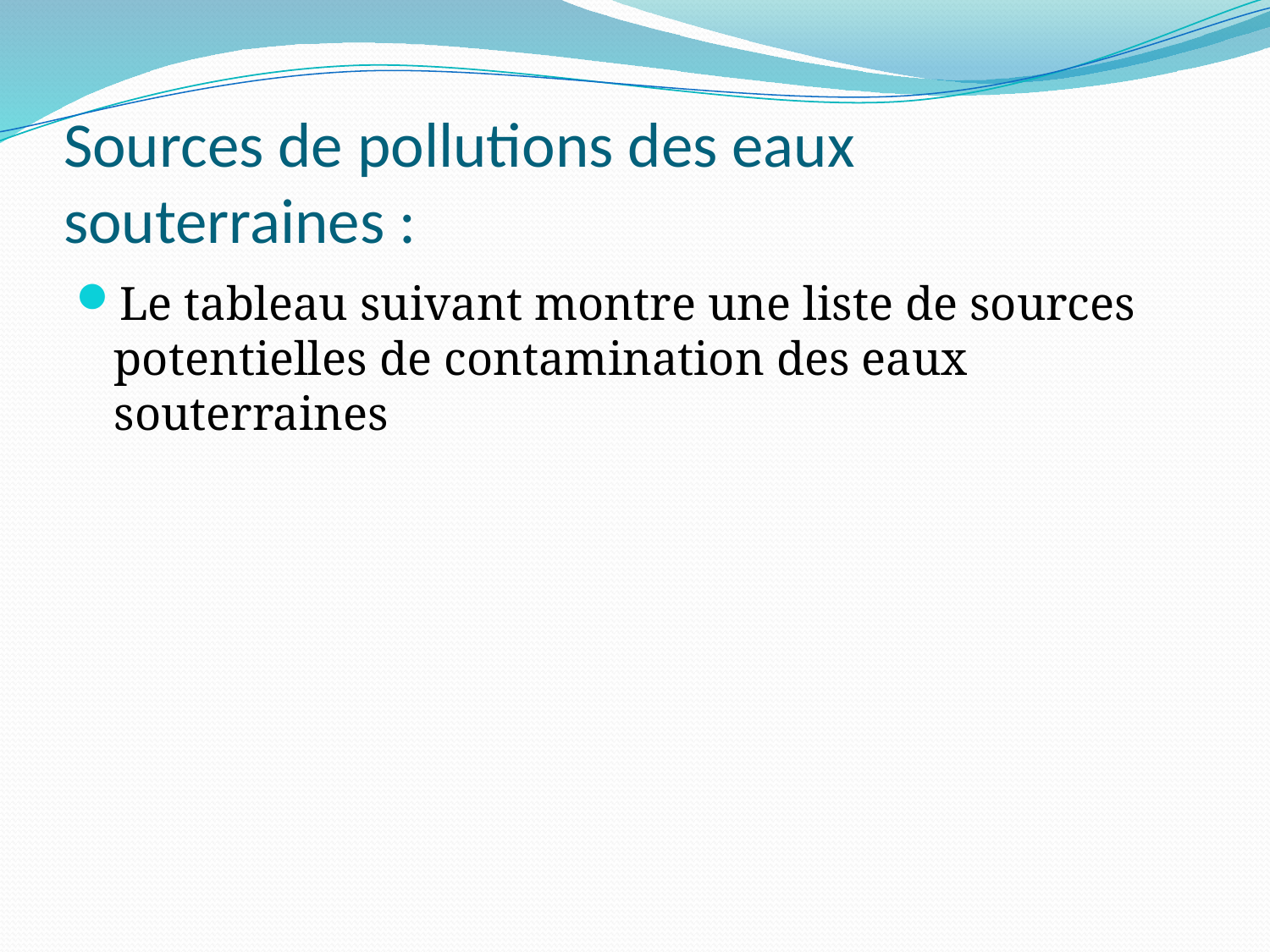

# Sources de pollutions des eaux souterraines :
Le tableau suivant montre une liste de sources potentielles de contamination des eaux souterraines